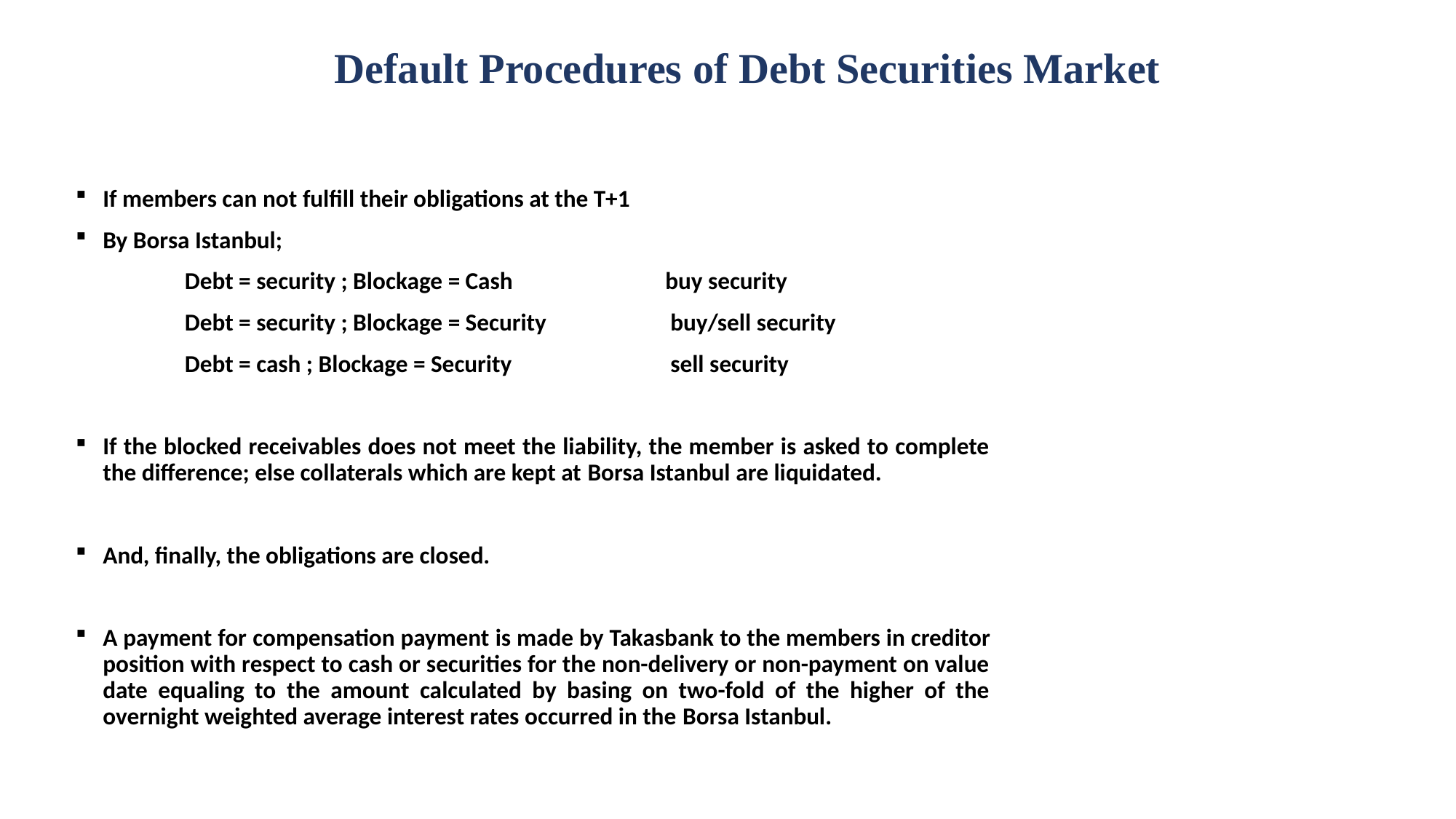

Default Procedures of Debt Securities Market
If members can not fulfill their obligations at the T+1
By Borsa Istanbul;
                    Debt = security ; Blockage = Cash                            buy security
	Debt = security ; Blockage = Security 	         buy/sell security
	Debt = cash ; Blockage = Security       	         sell security

If the blocked receivables does not meet the liability, the member is asked to complete the difference; else collaterals which are kept at Borsa Istanbul are liquidated.

And, finally, the obligations are closed.

A payment for compensation payment is made by Takasbank to the members in creditor position with respect to cash or securities for the non-delivery or non-payment on value date equaling to the amount calculated by basing on two-fold of the higher of the overnight weighted average interest rates occurred in the Borsa Istanbul.